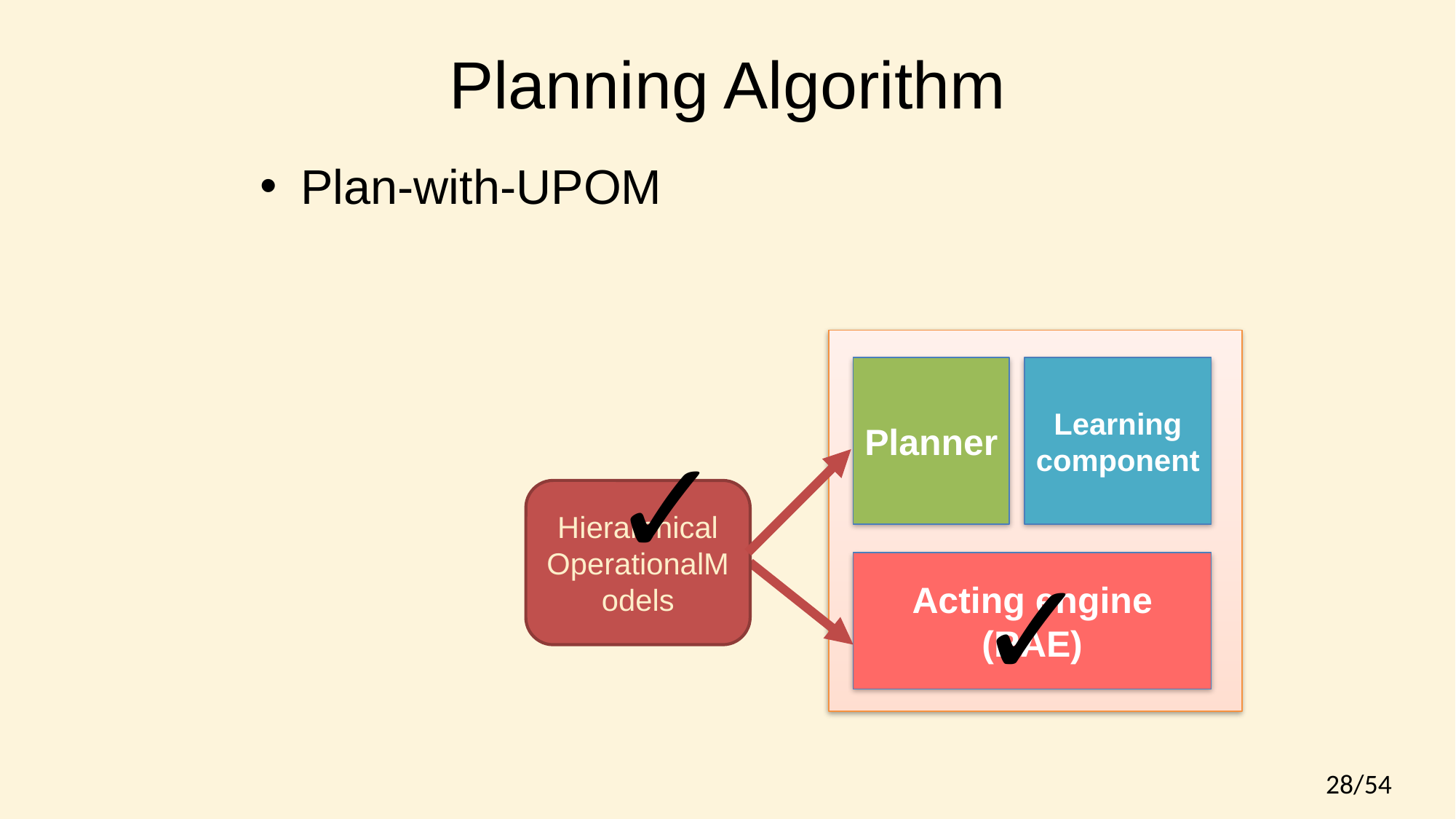

# Planning Algorithm
Plan-with-UPOM

Planner
Learning component
✓
Hierarchical
OperationalModels
✓
Acting engine (RAE)